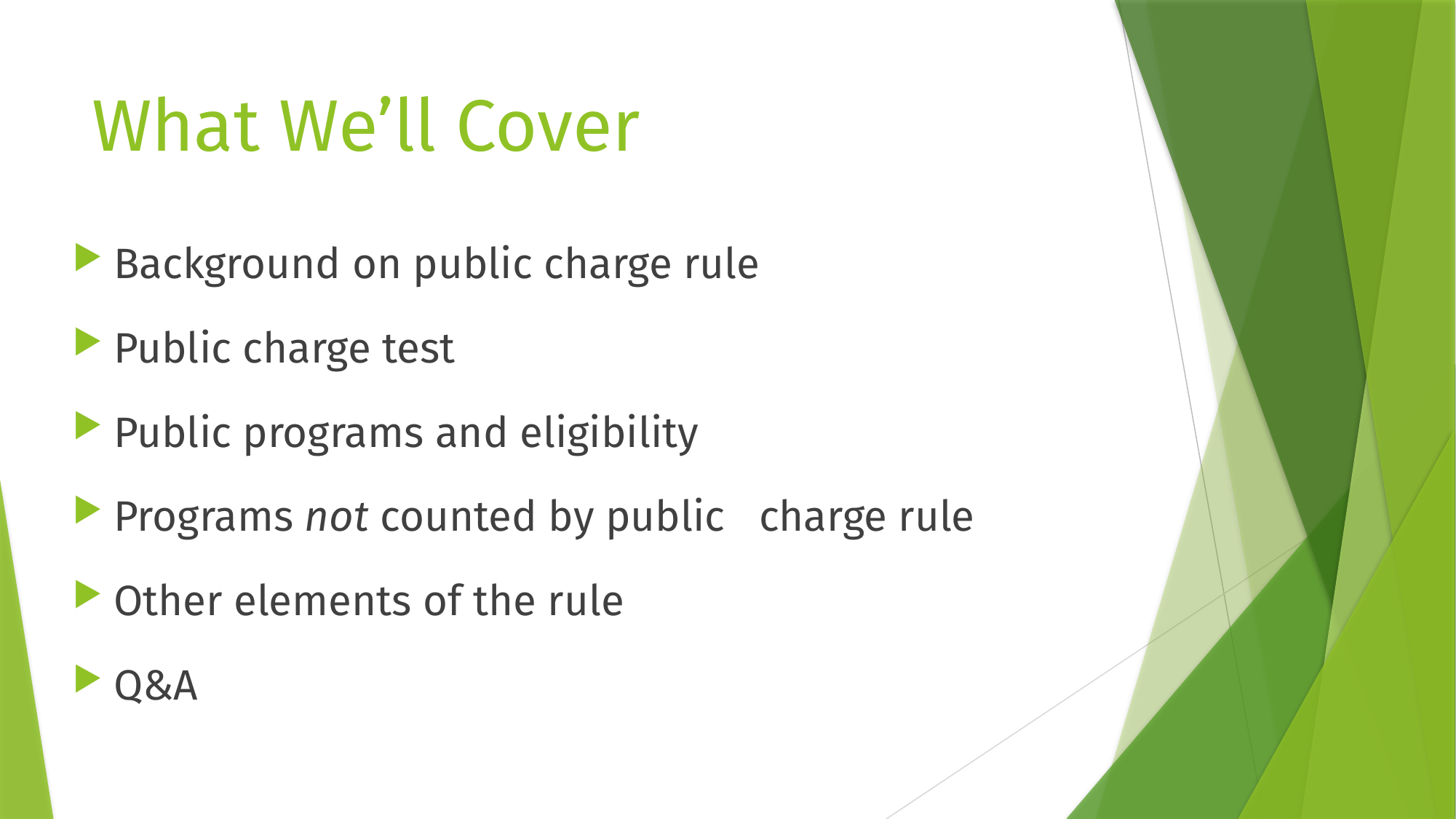

# What We’ll Cover
Background on public charge rule
Public charge test
Public programs and eligibility
Programs not counted by public   charge rule
Other elements of the rule
Q&A